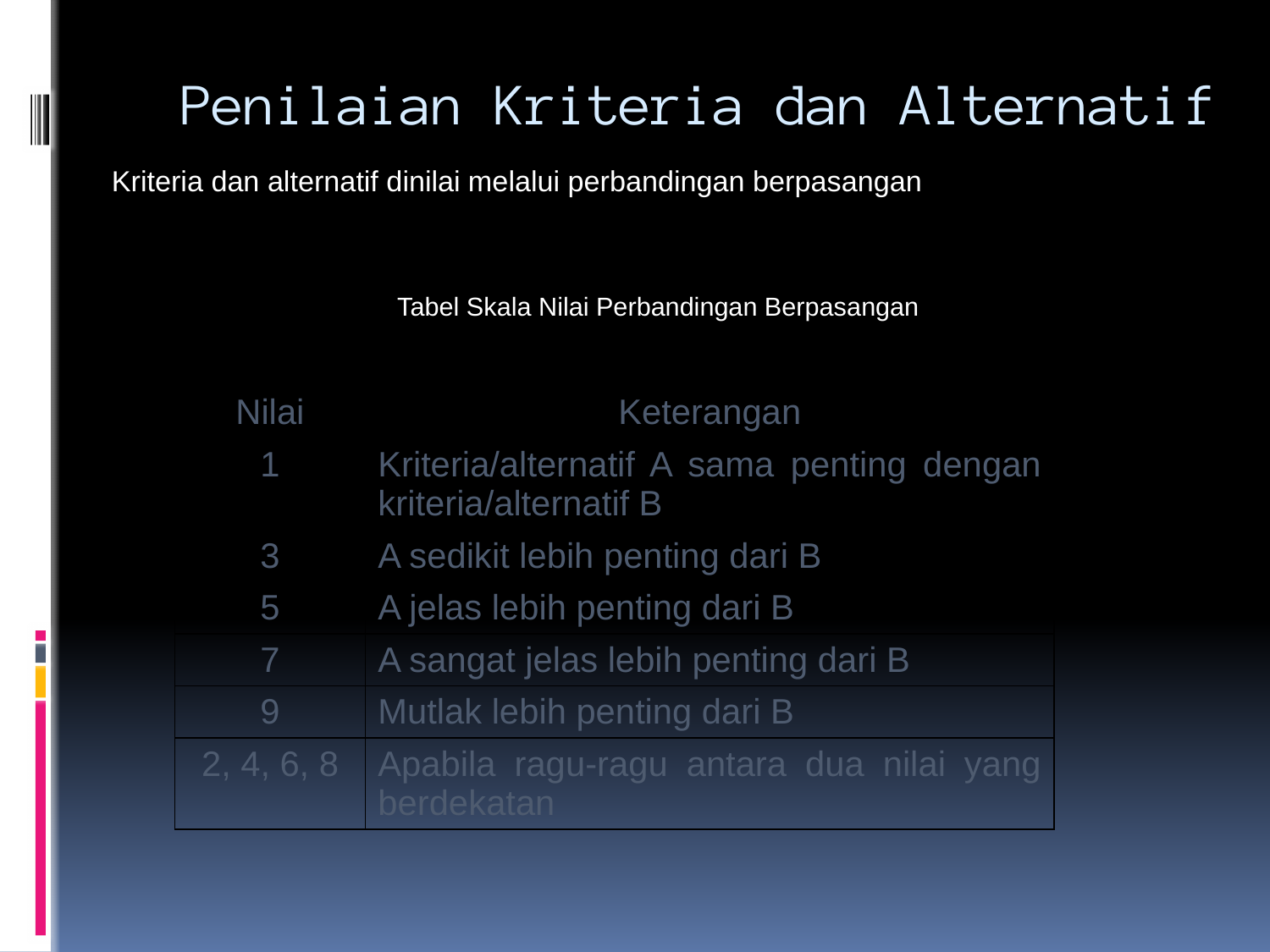

# Penilaian Kriteria dan Alternatif
Kriteria dan alternatif dinilai melalui perbandingan berpasangan

Tabel Skala Nilai Perbandingan Berpasangan

| Nilai | Keterangan |
| --- | --- |
| 1 | Kriteria/alternatif A sama penting dengan kriteria/alternatif B |
| 3 | A sedikit lebih penting dari B |
| 5 | A jelas lebih penting dari B |
| 7 | A sangat jelas lebih penting dari B |
| 9 | Mutlak lebih penting dari B |
| 2, 4, 6, 8 | Apabila ragu-ragu antara dua nilai yang berdekatan |